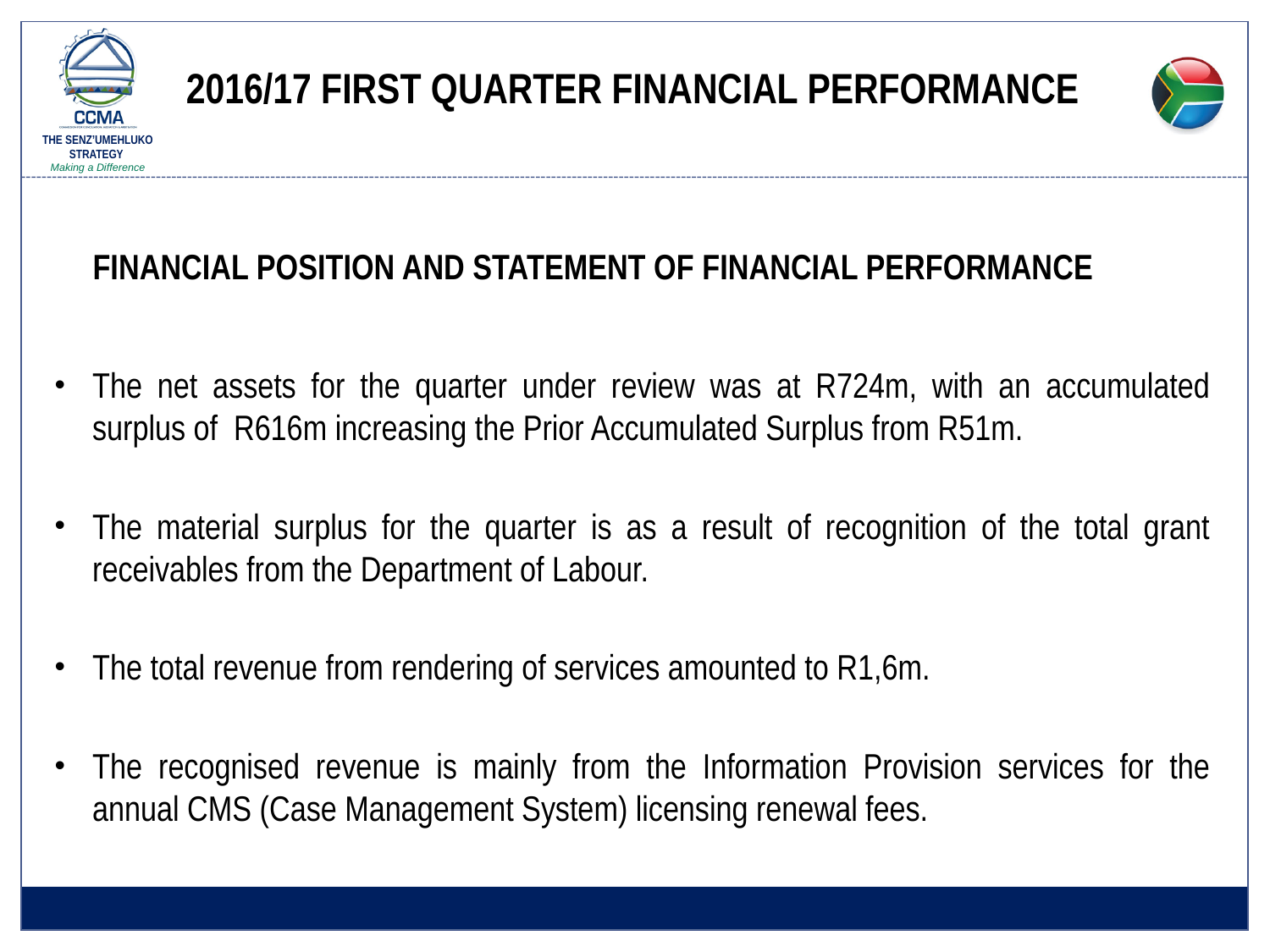

# 2016/17 FIRST QUARTER FINANCIAL PERFORMANCE
FINANCIAL POSITION AND STATEMENT OF FINANCIAL PERFORMANCE

The net assets for the quarter under review was at R724m, with an accumulated surplus of  R616m increasing the Prior Accumulated Surplus from R51m.

The material surplus for the quarter is as a result of recognition of the total grant receivables from the Department of Labour.

The total revenue from rendering of services amounted to R1,6m.

The recognised revenue is mainly from the Information Provision services for the annual CMS (Case Management System) licensing renewal fees.